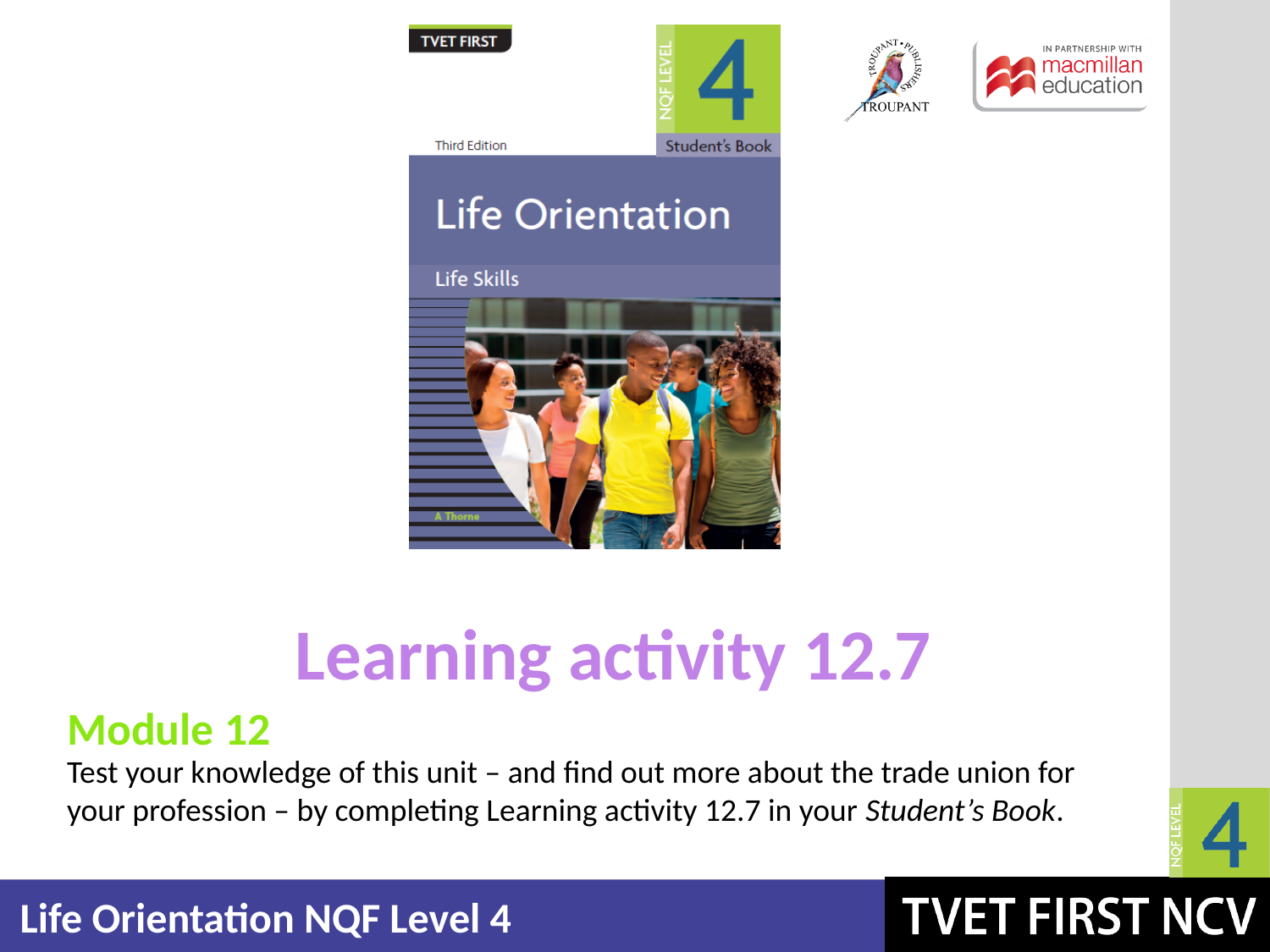

Learning activity 12.7
Module 12
Test your knowledge of this unit – and find out more about the trade union for your profession – by completing Learning activity 12.7 in your Student’s Book.